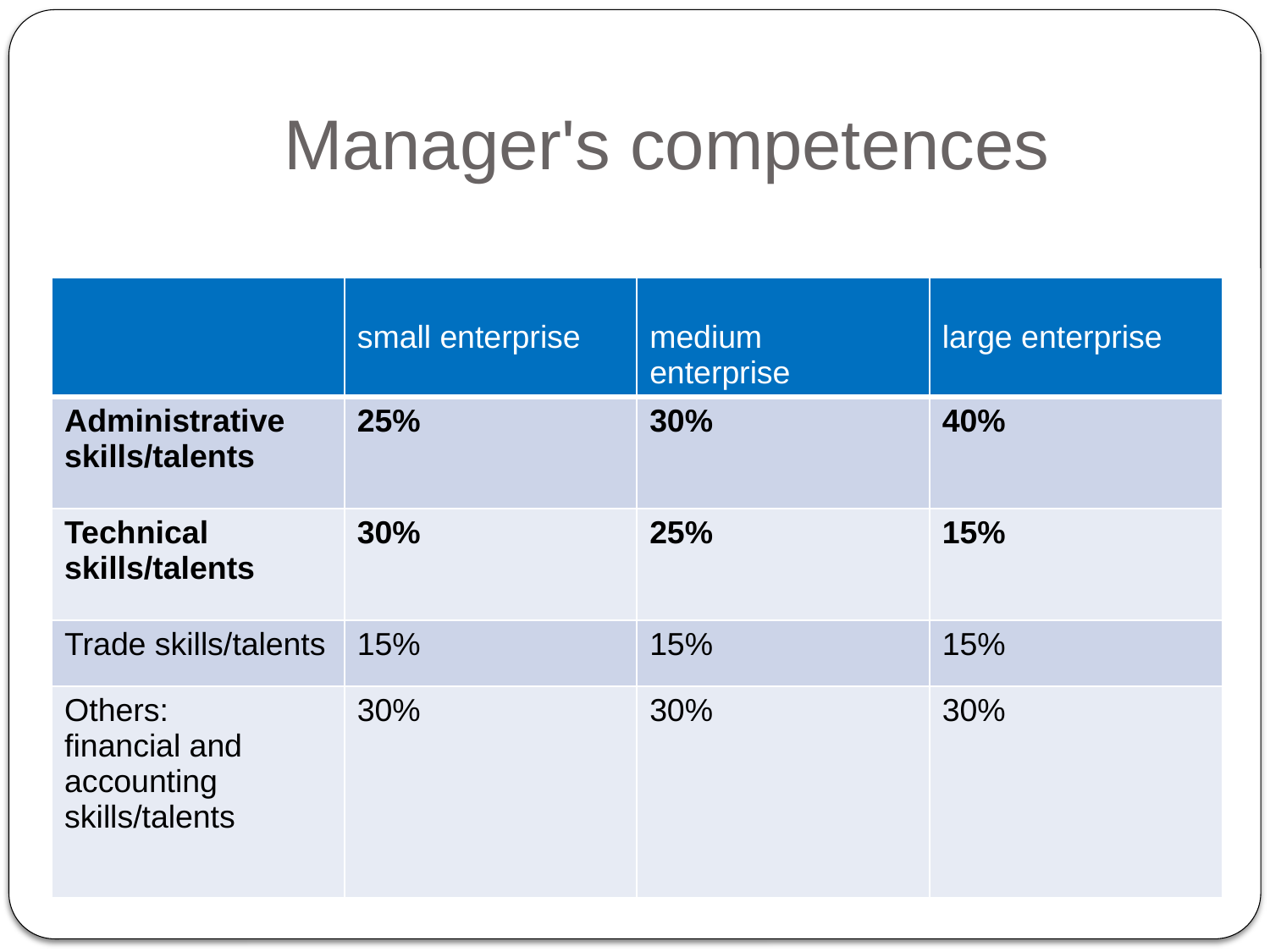

# Manager's competences
|  | small enterprise | medium enterprise | large enterprise |
| --- | --- | --- | --- |
| Administrative skills/talents | 25% | 30% | 40% |
| Technical skills/talents | 30% | 25% | 15% |
| Trade skills/talents | 15% | 15% | 15% |
| Others: financial and accounting skills/talents | 30% | 30% | 30% |